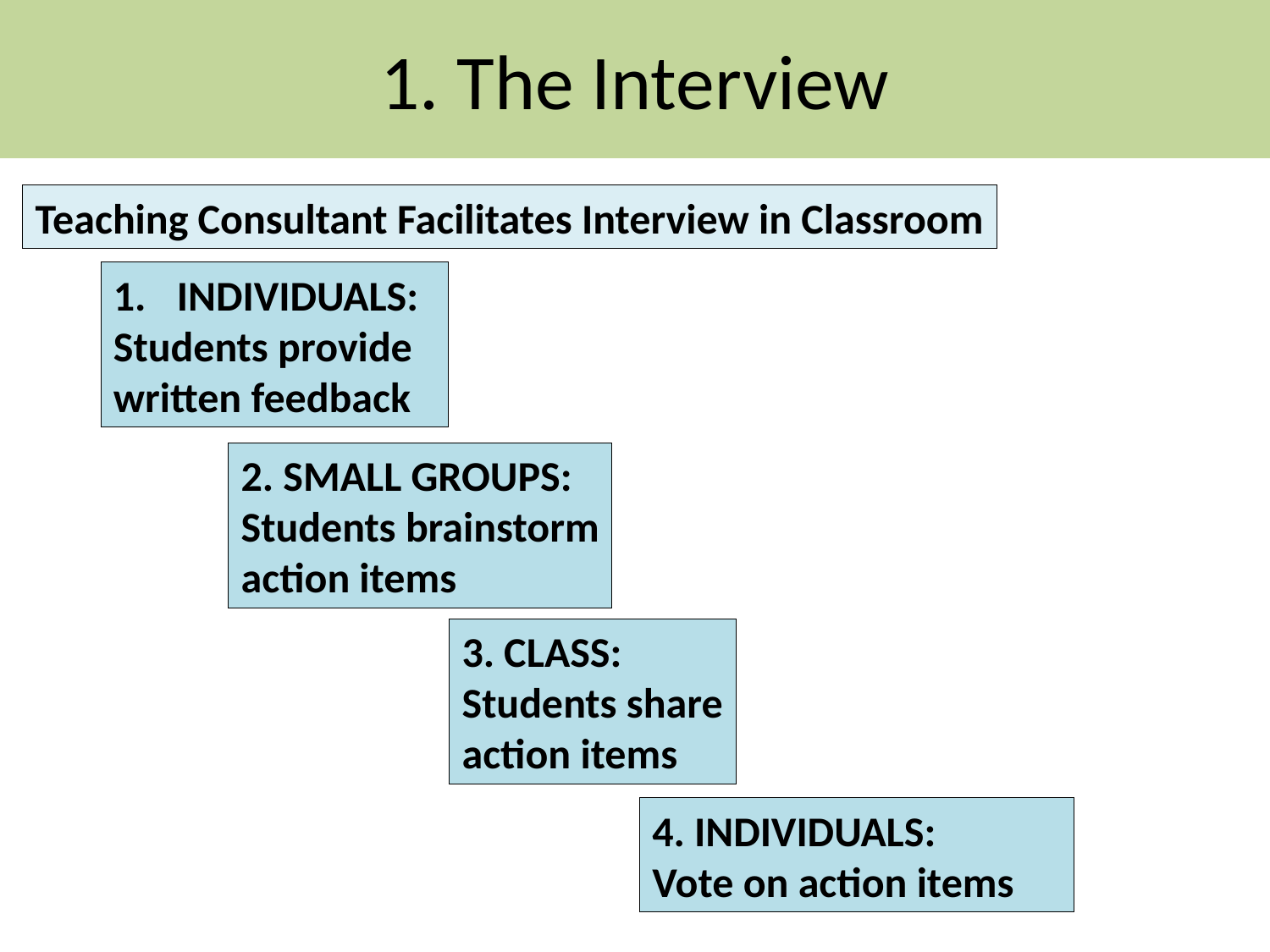

# 1. The Interview
Teaching Consultant Facilitates Interview in Classroom
INDIVIDUALS:
Students provide
written feedback
2. SMALL GROUPS:
Students brainstorm
action items
3. CLASS:
Students share
action items
4. INDIVIDUALS:
Vote on action items